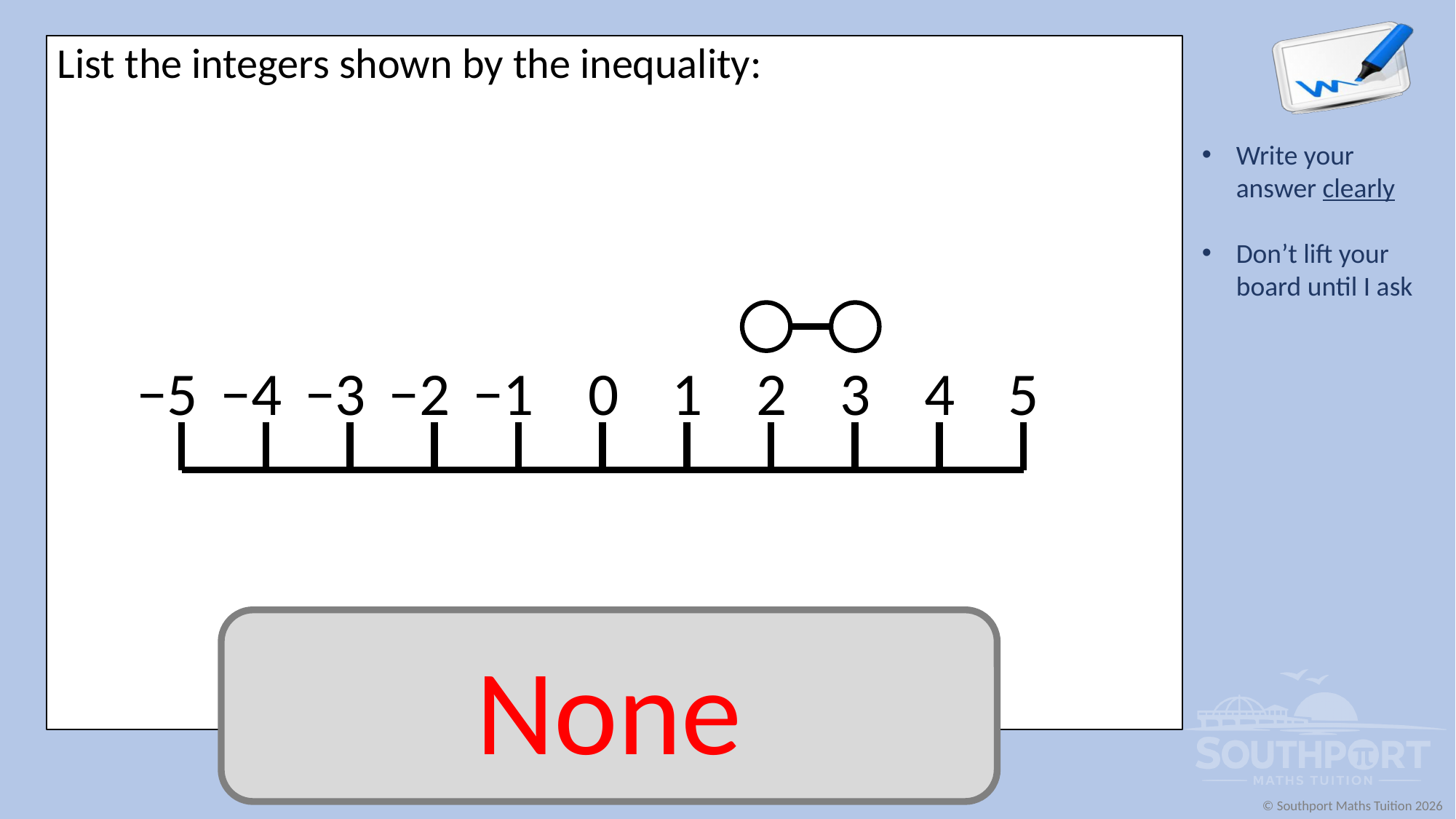

List the integers shown by the inequality:

−5
−4
−3
−2
−1
0
1
2
3
4
5

None